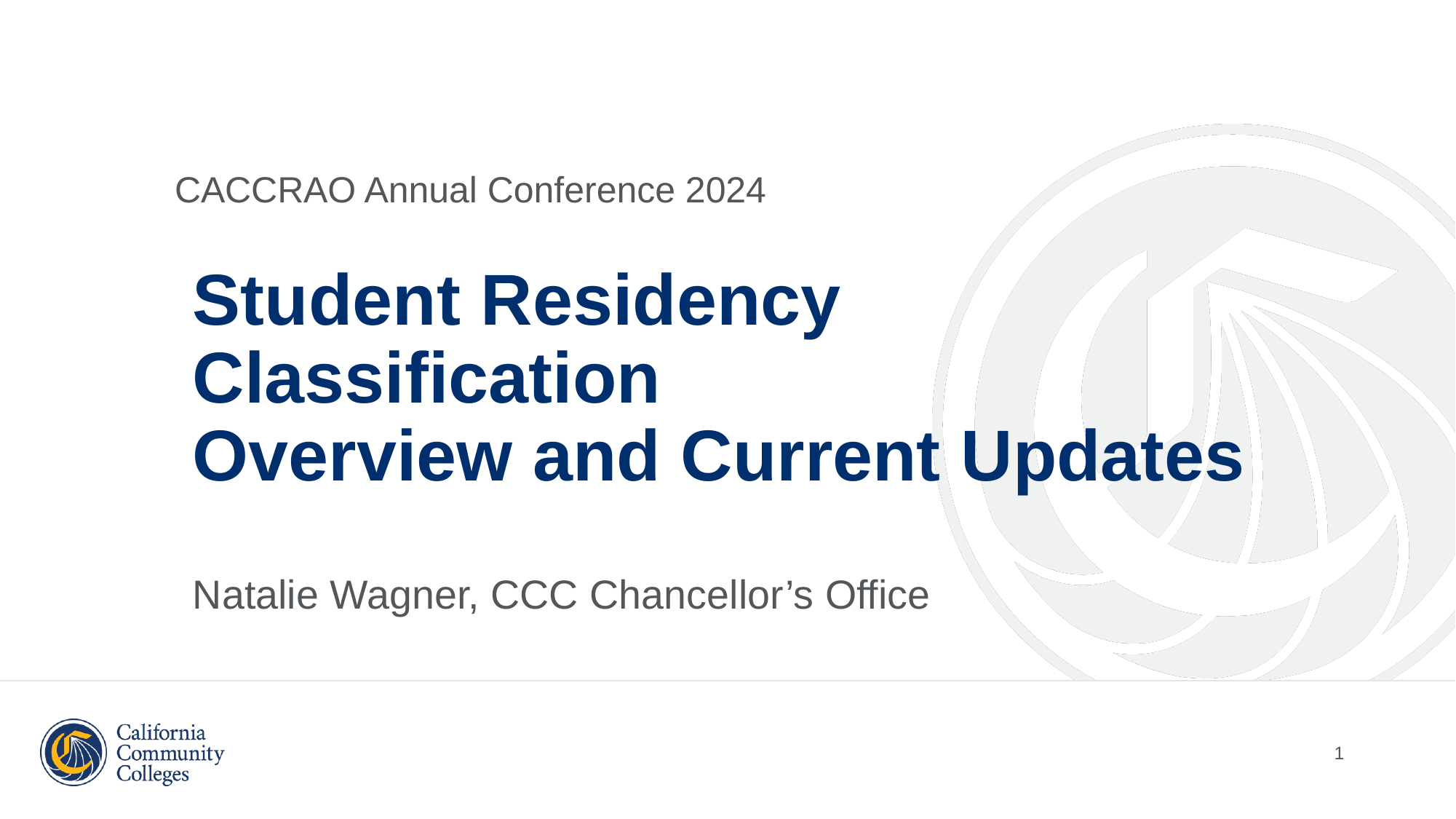

CACCRAO Annual Conference 2024
# Student Residency Classification Overview and Current Updates Natalie Wagner, CCC Chancellor’s Office
1